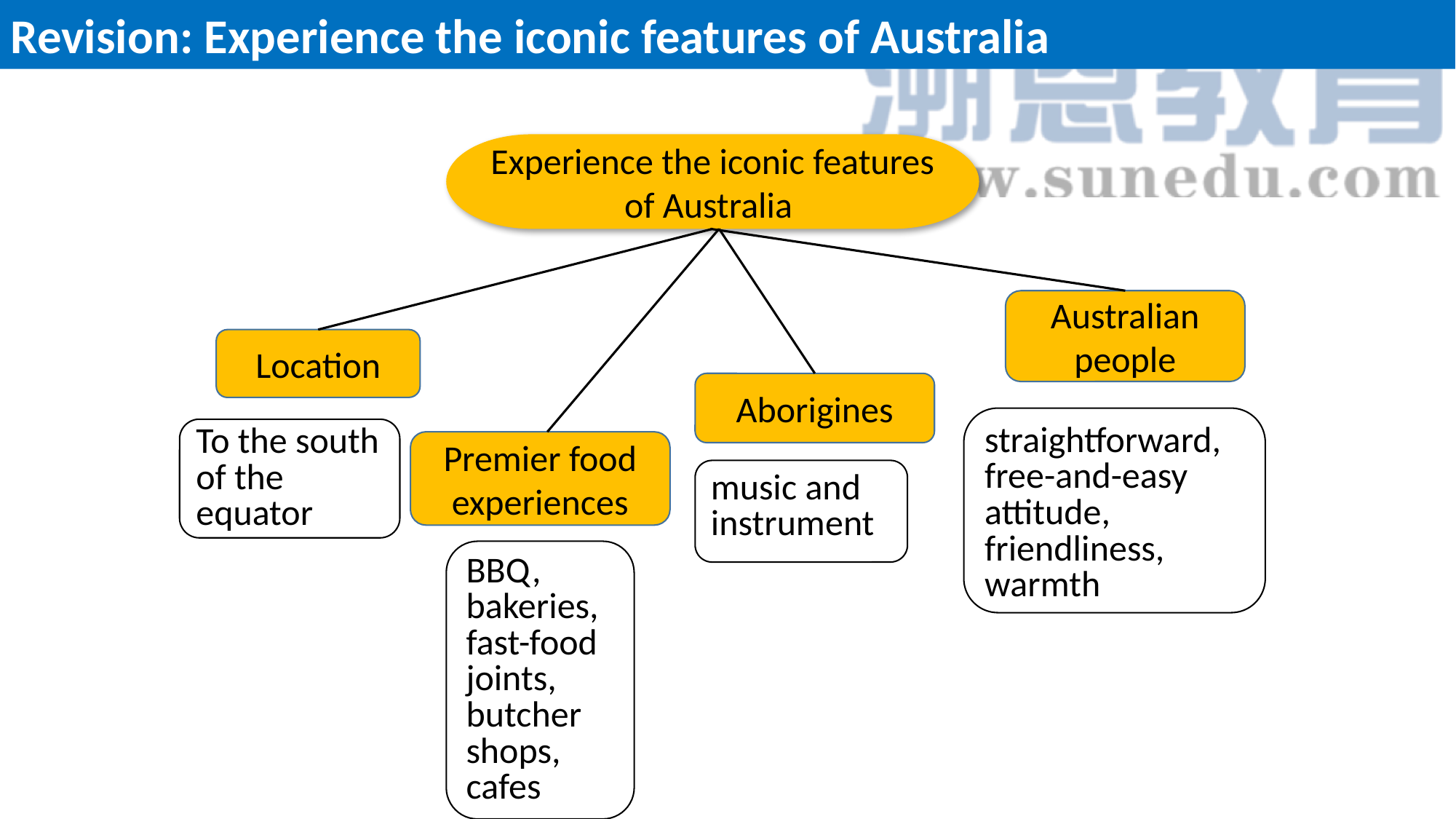

Revision: Experience the iconic features of Australia
Experience the iconic features of Australia
Australian people
Location
Aborigines
straightforward,
free-and-easy attitude, friendliness, warmth
To the south of the equator
Premier food experiences
music and instrument
BBQ, bakeries, fast-food joints, butcher shops, cafes